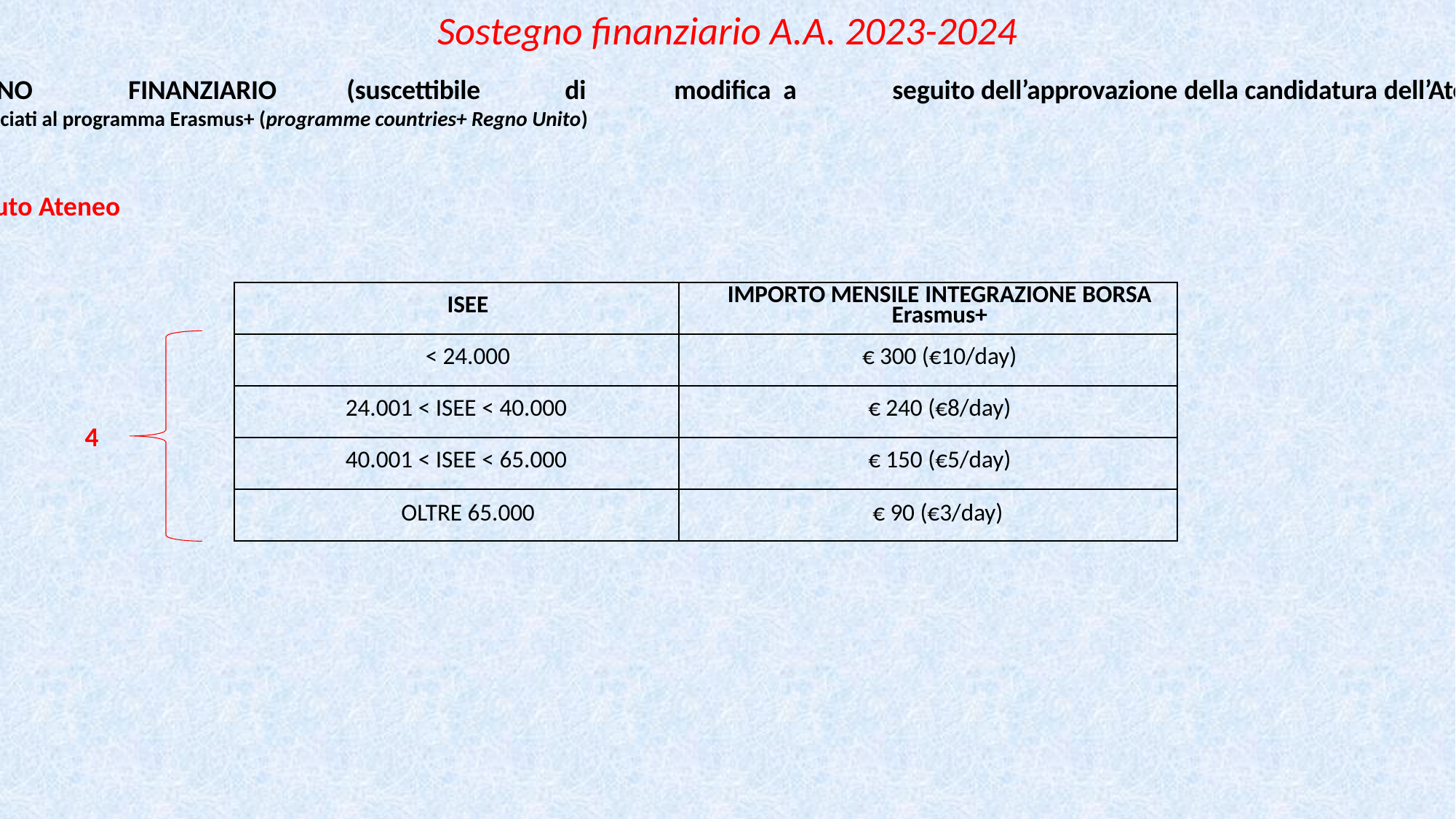

Sostegno finanziario A.A. 2023-2024
SOSTEGNO	FINANZIARIO	(suscettibile	di	modifica	a	seguito dell’approvazione della candidatura dell’Ateneo)
paesi associati al programma Erasmus+ (programme countries+ Regno Unito)

Contributo Ateneo
| ISEE | IMPORTO MENSILE INTEGRAZIONE BORSA Erasmus+ |
| --- | --- |
| < 24.000 | € 300 (€10/day) |
| 24.001 < ISEE < 40.000 | € 240 (€8/day) |
| 40.001 < ISEE < 65.000 | € 150 (€5/day) |
| OLTRE 65.000 | € 90 (€3/day) |

4